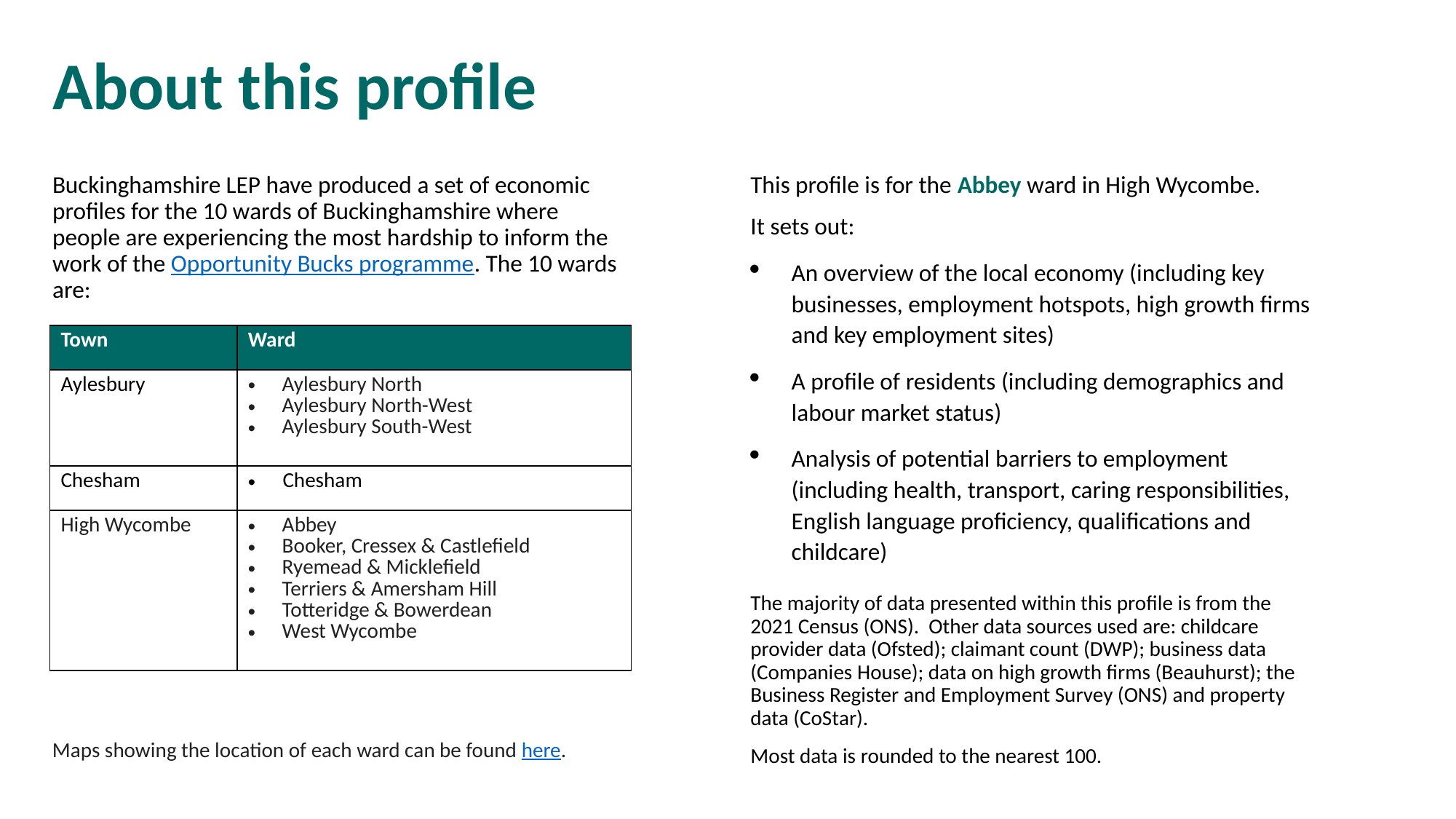

# About this profile
Buckinghamshire LEP have produced a set of economic profiles for the 10 wards of Buckinghamshire where people are experiencing the most hardship to inform the work of the Opportunity Bucks programme. The 10 wards are:
This profile is for the Abbey ward in High Wycombe.
It sets out:
An overview of the local economy (including key businesses, employment hotspots, high growth firms and key employment sites)
A profile of residents (including demographics and labour market status)
Analysis of potential barriers to employment (including health, transport, caring responsibilities, English language proficiency, qualifications and childcare)
The majority of data presented within this profile is from the 2021 Census (ONS).  Other data sources used are: childcare provider data (Ofsted); claimant count (DWP); business data (Companies House); data on high growth firms (Beauhurst); the Business Register and Employment Survey (ONS) and property data (CoStar).
Most data is rounded to the nearest 100.

| Town | Ward |
| --- | --- |
| Aylesbury | Aylesbury North Aylesbury North-West Aylesbury South-West |
| Chesham | Chesham |
| High Wycombe | Abbey Booker, Cressex & Castlefield Ryemead & Micklefield Terriers & Amersham Hill Totteridge & Bowerdean West Wycombe |
Maps showing the location of each ward can be found here.